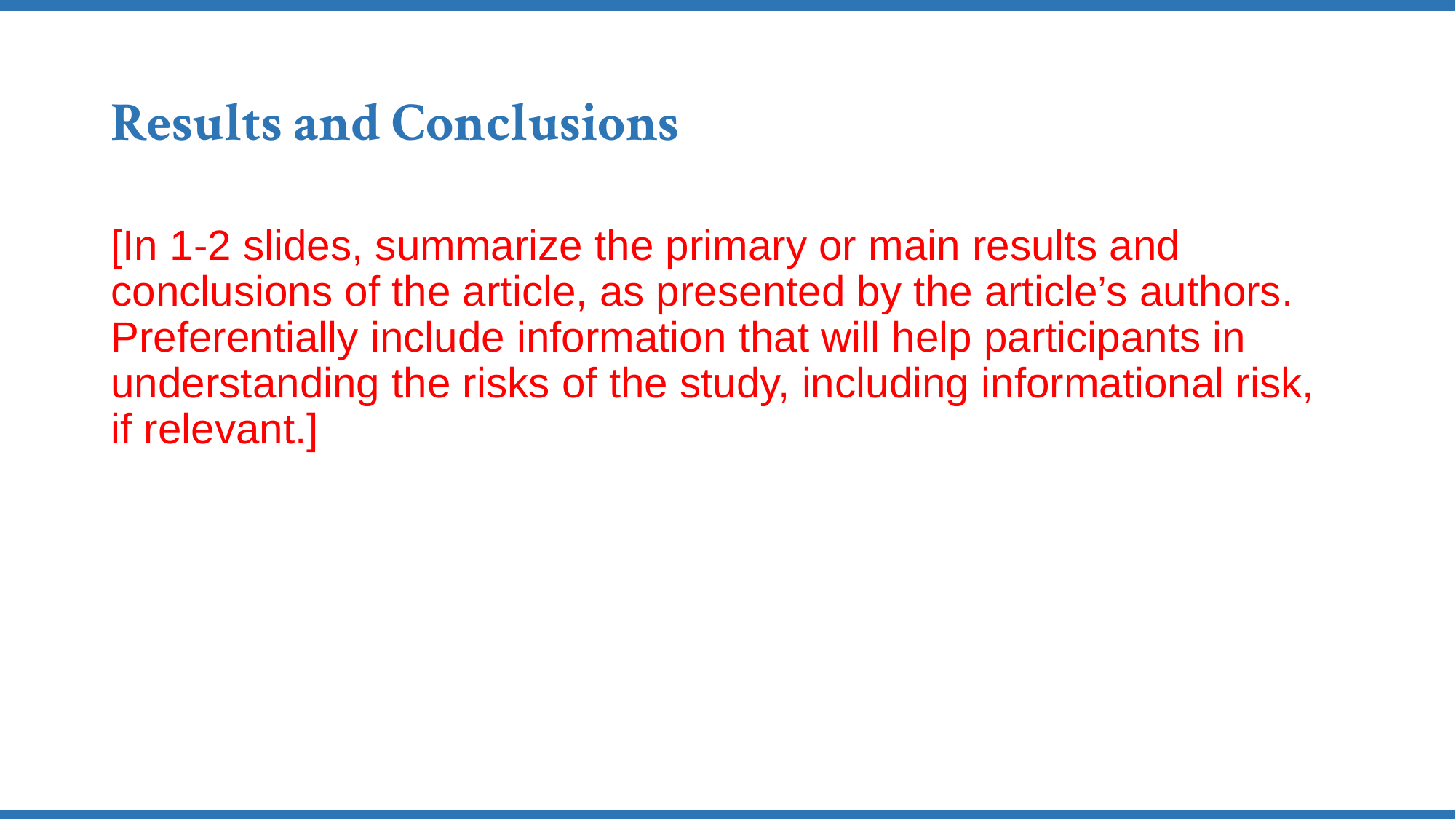

# Results and Conclusions
[In 1-2 slides, summarize the primary or main results and conclusions of the article, as presented by the article’s authors. Preferentially include information that will help participants in understanding the risks of the study, including informational risk, if relevant.]